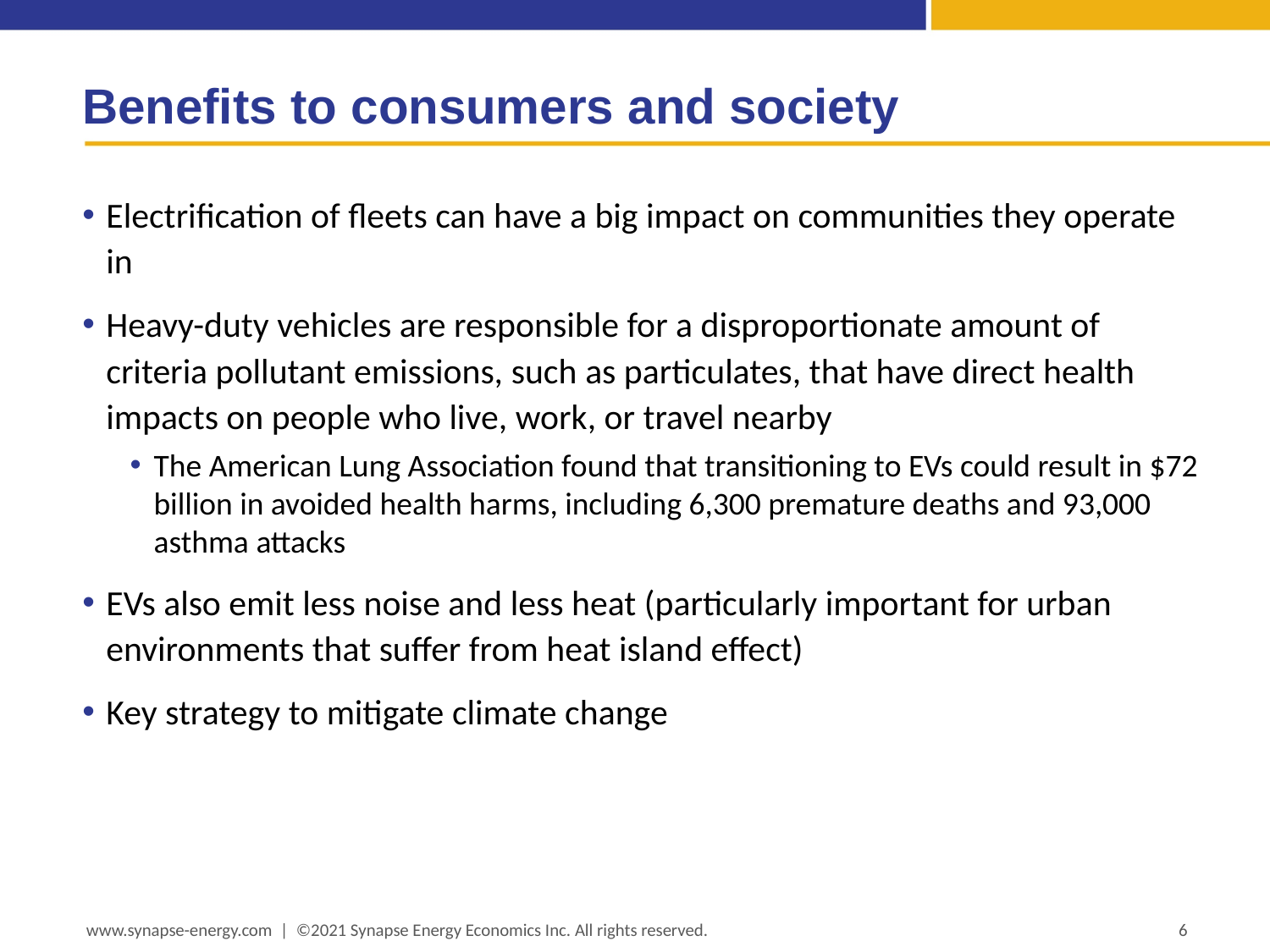

# Benefits to consumers and society
Electrification of fleets can have a big impact on communities they operate in
Heavy-duty vehicles are responsible for a disproportionate amount of criteria pollutant emissions, such as particulates, that have direct health impacts on people who live, work, or travel nearby
The American Lung Association found that transitioning to EVs could result in $72 billion in avoided health harms, including 6,300 premature deaths and 93,000 asthma attacks
EVs also emit less noise and less heat (particularly important for urban environments that suffer from heat island effect)
Key strategy to mitigate climate change
www.synapse-energy.com  |  ©2021 Synapse Energy Economics Inc. All rights reserved.
6